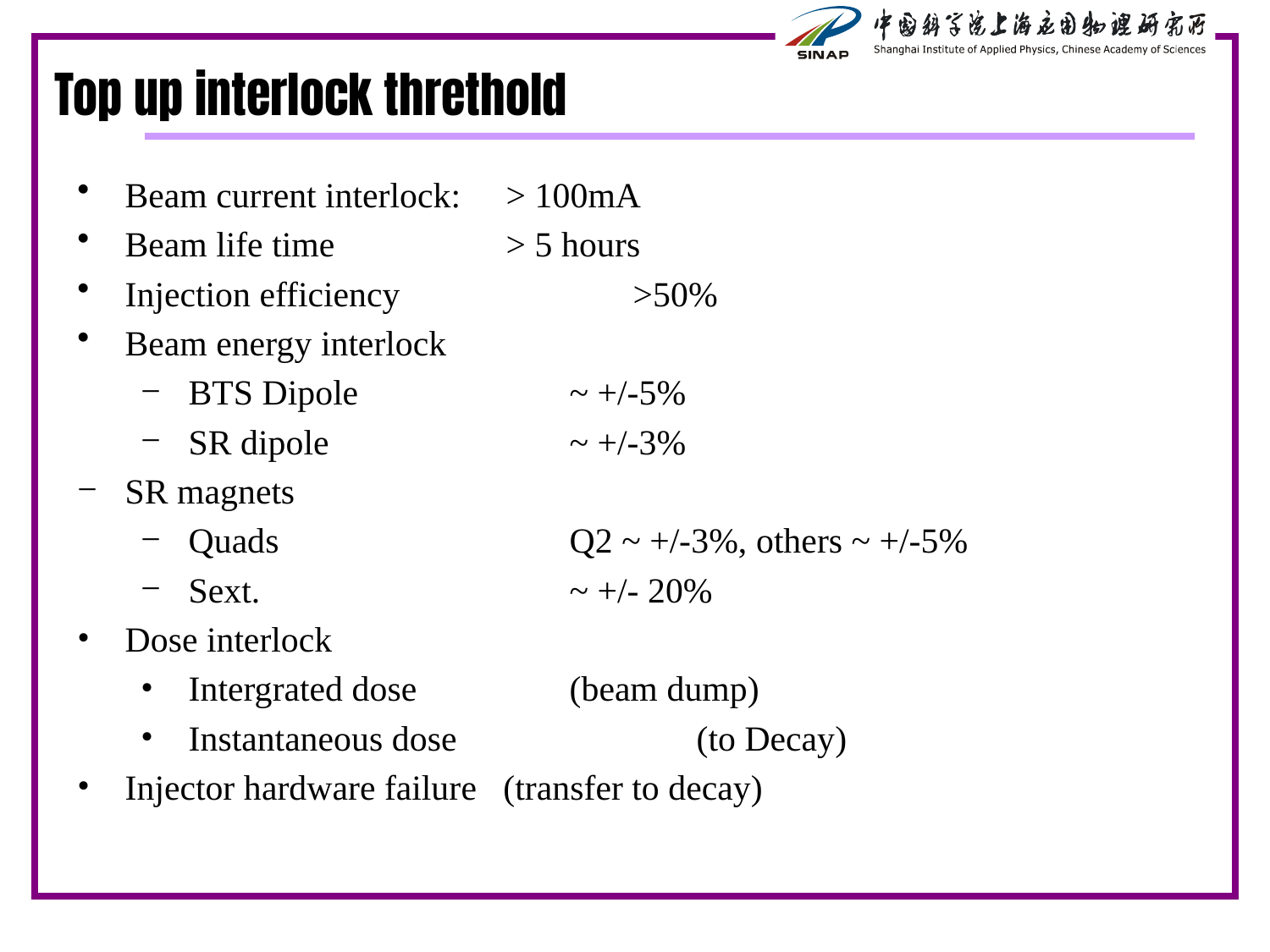

# Top up interlock threthold
Beam current interlock:   	> 100mA
Beam life time 		> 5 hours
Injection efficiency 		>50%
Beam energy interlock
BTS Dipole		~ +/-5%
SR dipole  		~ +/-3%
SR magnets
Quads			Q2 ~ +/-3%, others ~ +/-5%
Sext.			~ +/- 20%
Dose interlock
Intergrated dose		(beam dump)
Instantaneous dose		(to Decay)
Injector hardware failure   (transfer to decay)